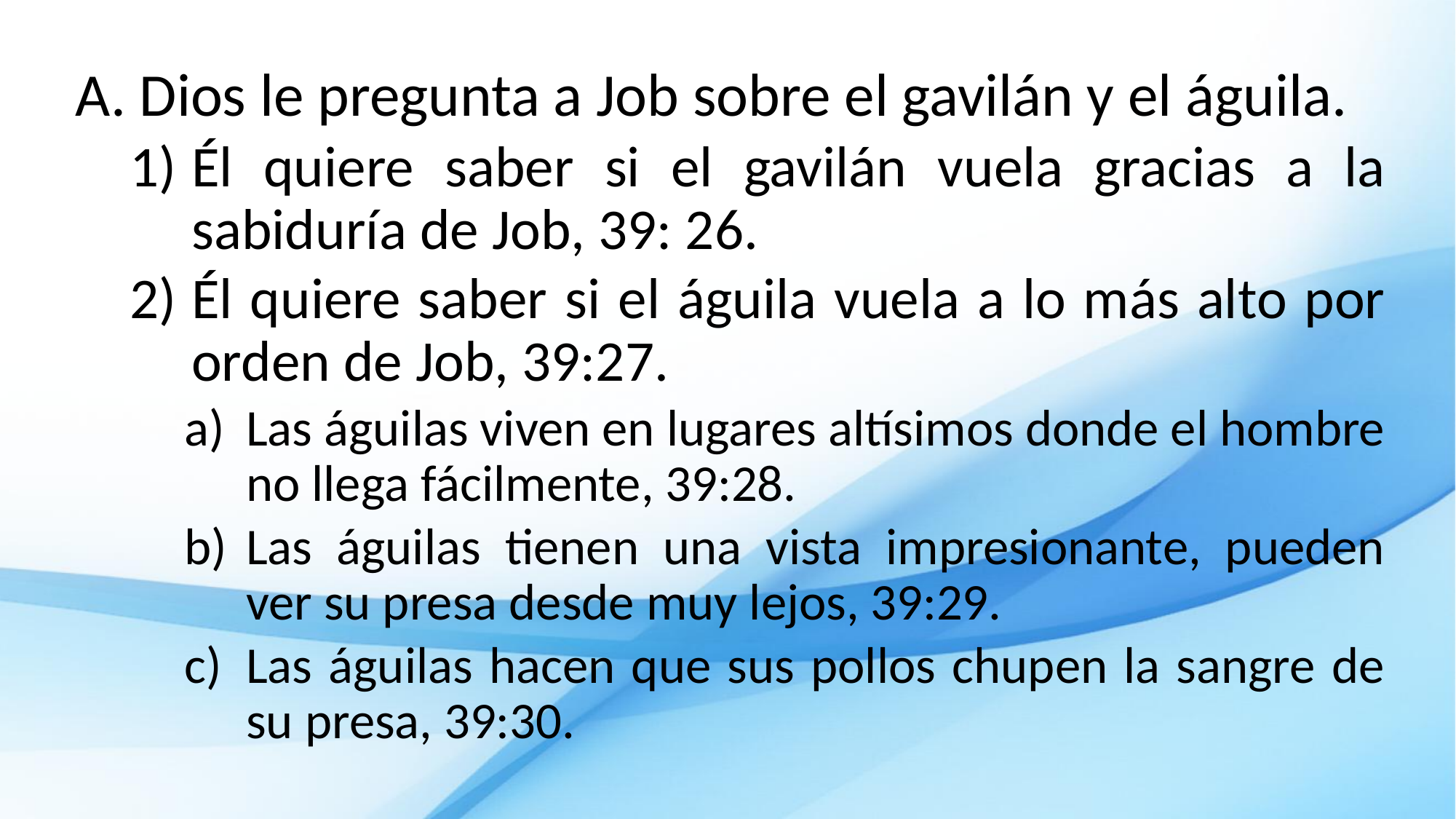

Dios le pregunta a Job sobre el gavilán y el águila.
Él quiere saber si el gavilán vuela gracias a la sabiduría de Job, 39: 26.
Él quiere saber si el águila vuela a lo más alto por orden de Job, 39:27.
Las águilas viven en lugares altísimos donde el hombre no llega fácilmente, 39:28.
Las águilas tienen una vista impresionante, pueden ver su presa desde muy lejos, 39:29.
Las águilas hacen que sus pollos chupen la sangre de su presa, 39:30.